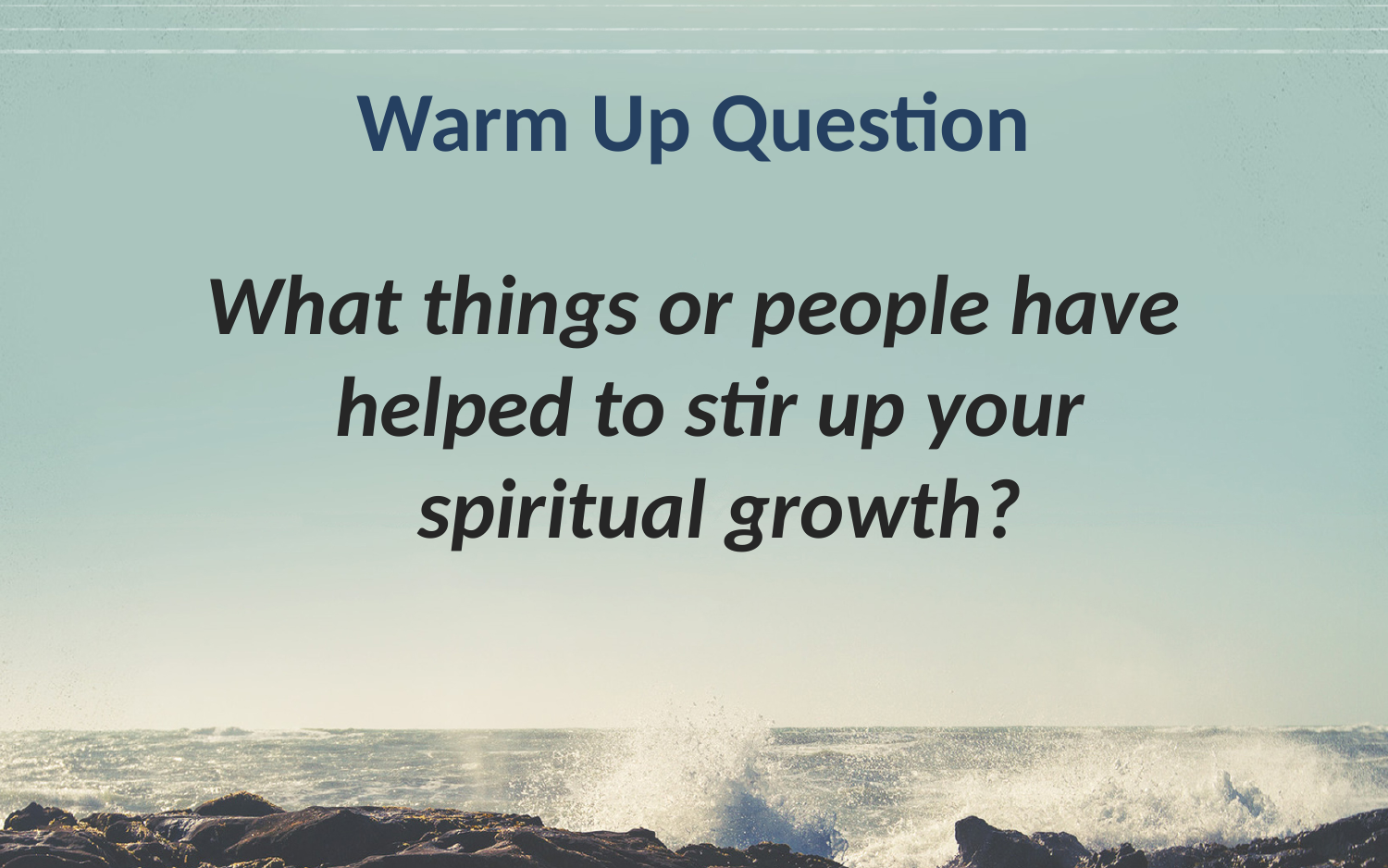

# Warm Up Question
What things or people have helped to stir up your
spiritual growth?